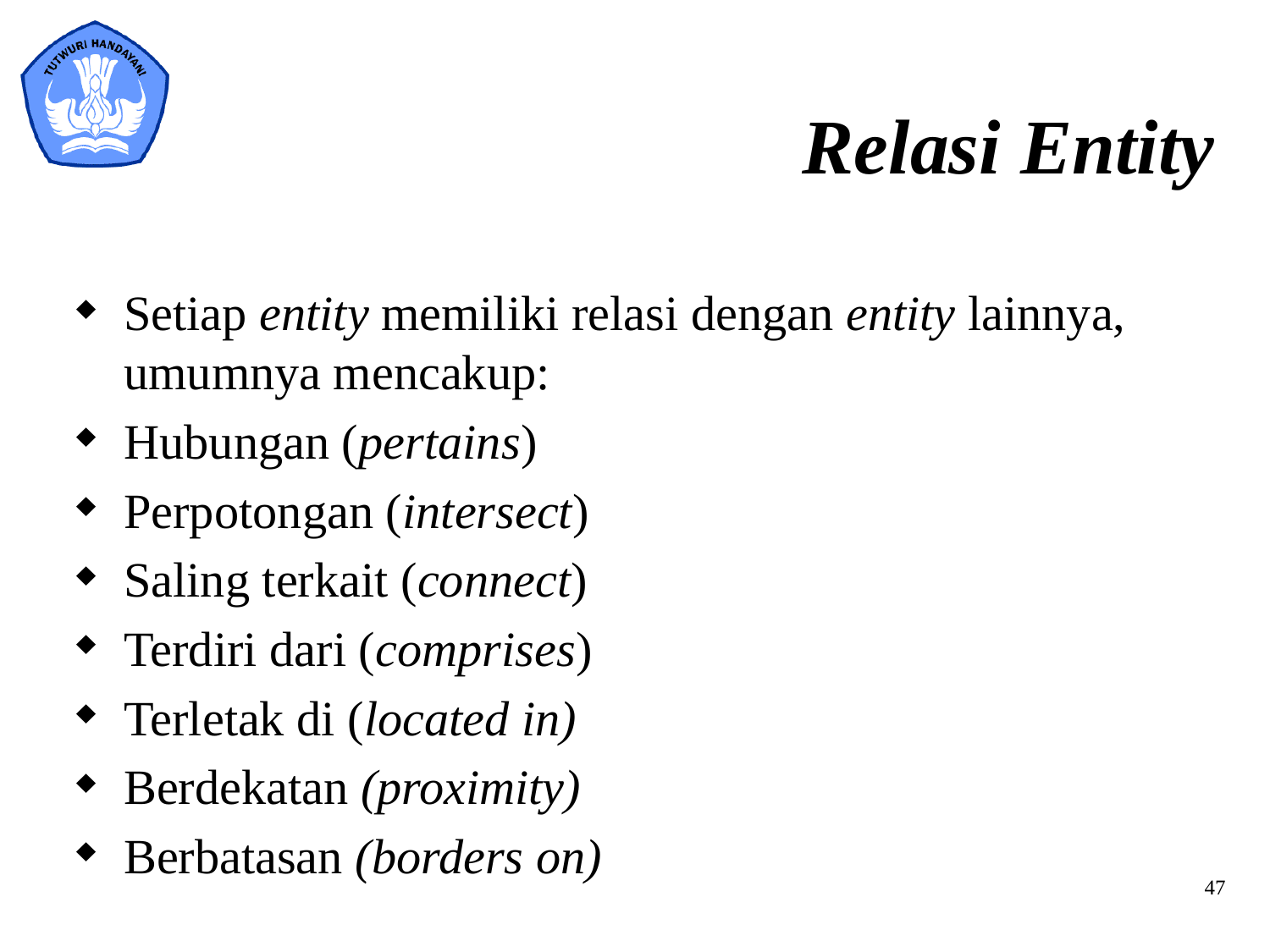

# Relasi Entity
Setiap entity memiliki relasi dengan entity lainnya, umumnya mencakup:
Hubungan (pertains)
Perpotongan (intersect)
Saling terkait (connect)
Terdiri dari (comprises)
Terletak di (located in)
Berdekatan (proximity)
Berbatasan (borders on)

47